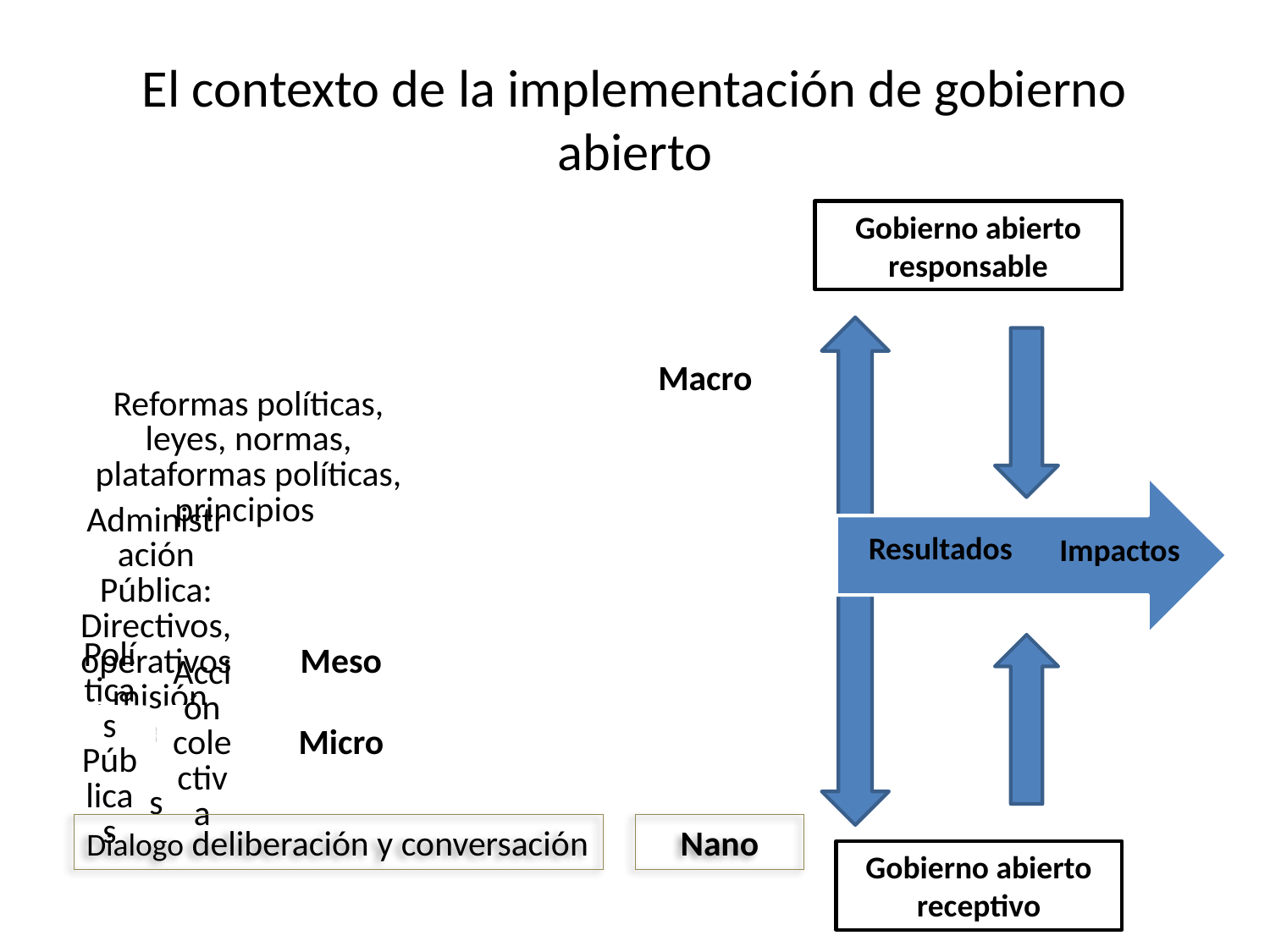

# El contexto de la implementación de gobierno abierto
Gobierno abierto responsable
Reformas políticas, leyes, normas, plataformas políticas, principios
Meso
Micro

Macro
Impactos
Resultados

Dialogo deliberación y conversación
Nano
Gobierno abierto receptivo